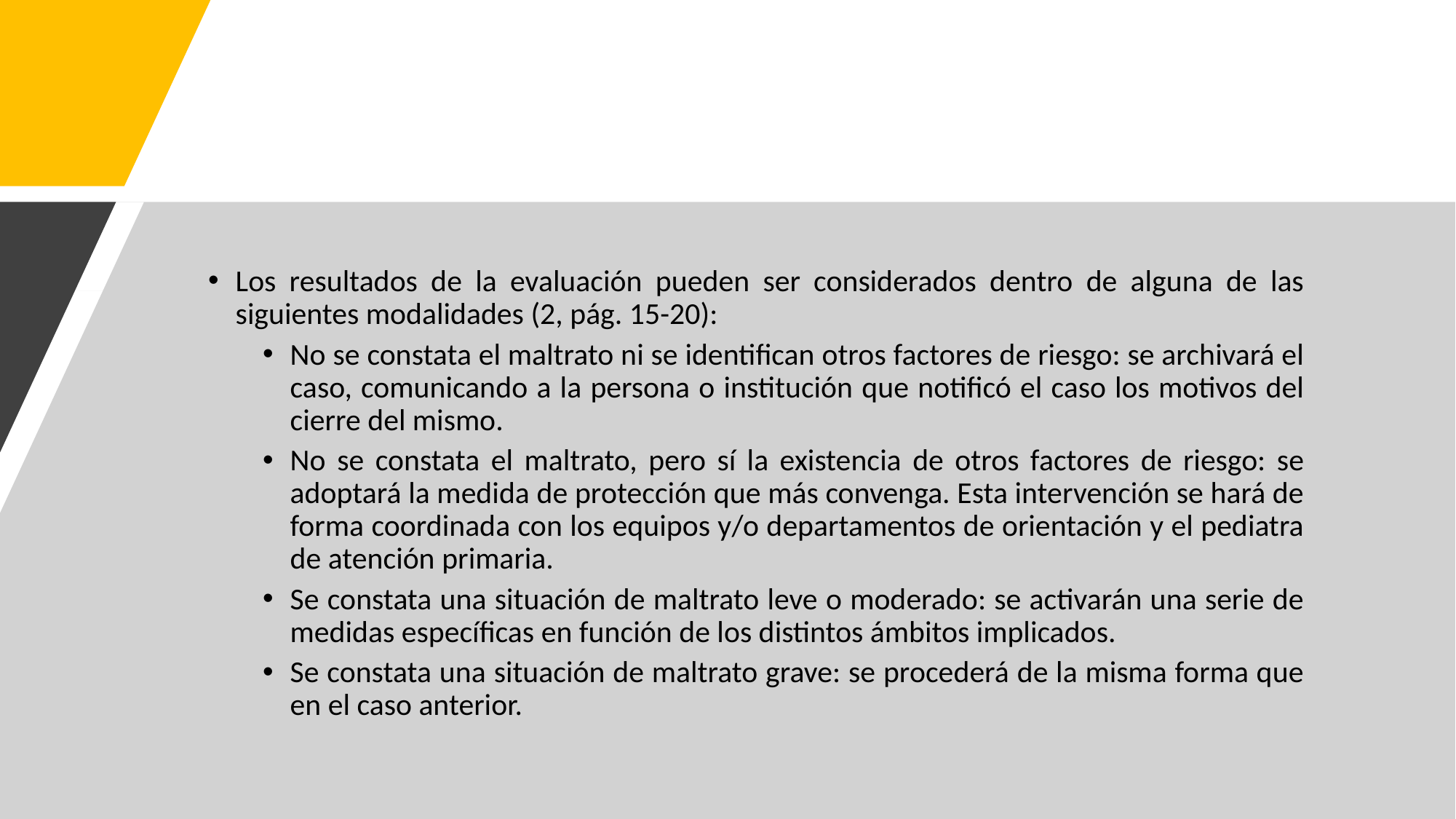

#

Los resultados de la evaluación pueden ser considerados dentro de alguna de las siguientes modalidades (2, pág. 15-20):
No se constata el maltrato ni se identifican otros factores de riesgo: se archivará el caso, comunicando a la persona o institución que notificó el caso los motivos del cierre del mismo.
No se constata el maltrato, pero sí la existencia de otros factores de riesgo: se adoptará la medida de protección que más convenga. Esta intervención se hará de forma coordinada con los equipos y/o departamentos de orientación y el pediatra de atención primaria.
Se constata una situación de maltrato leve o moderado: se activarán una serie de medidas específicas en función de los distintos ámbitos implicados.
Se constata una situación de maltrato grave: se procederá de la misma forma que en el caso anterior.